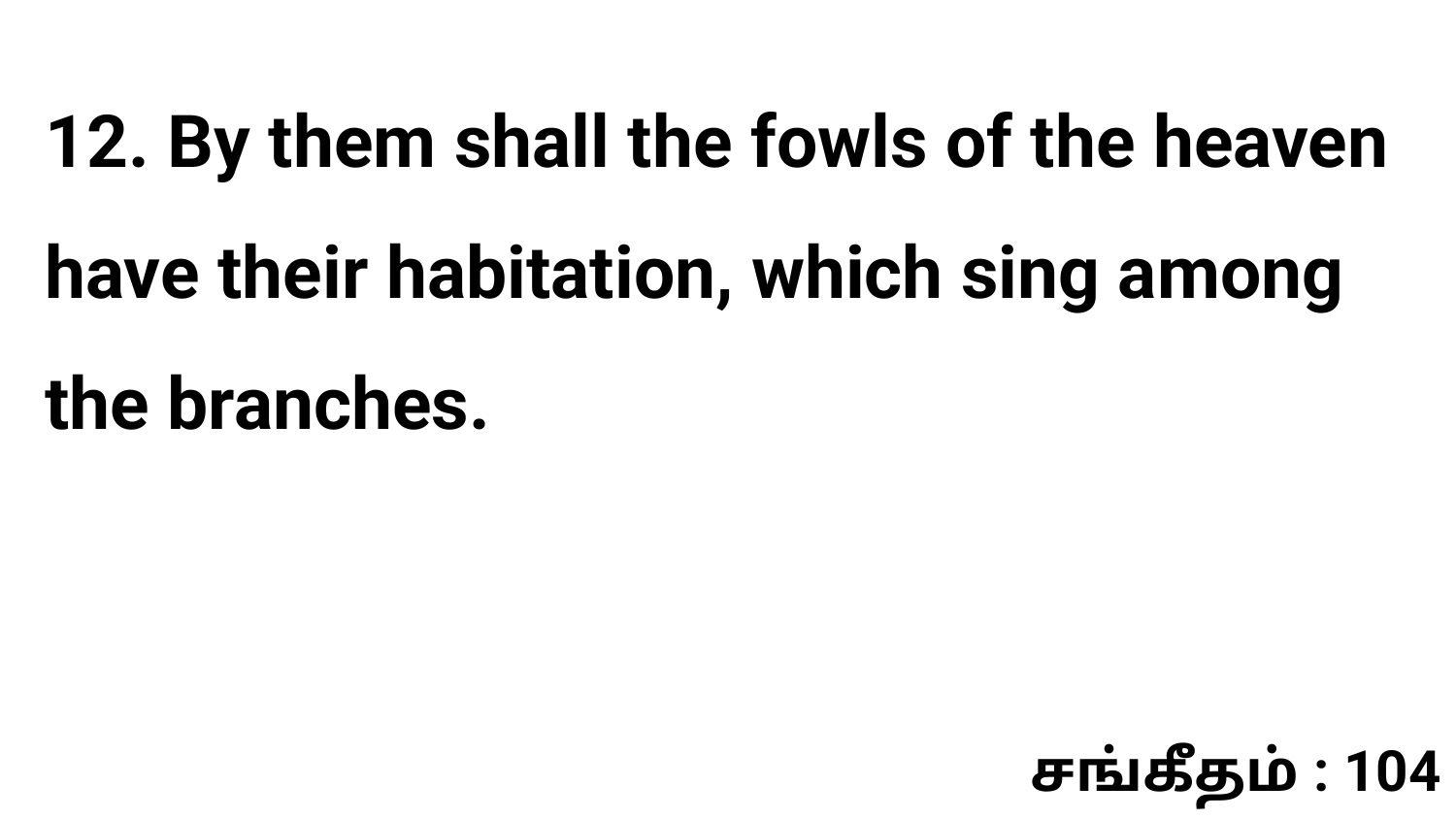

12. By them shall the fowls of the heaven have their habitation, which sing among the branches.
சங்கீதம் : 104